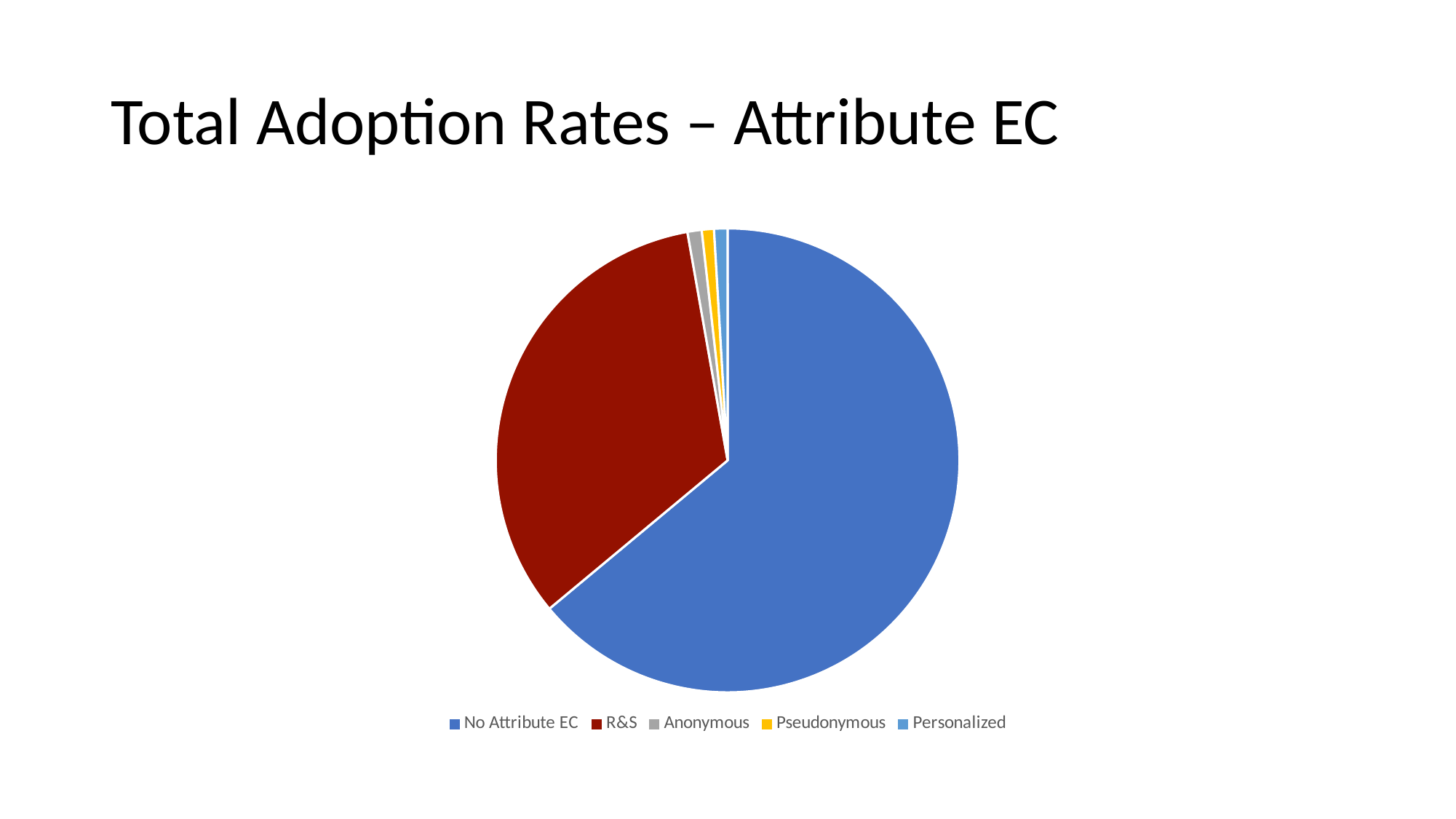

# Total Adoption Rates – Attribute EC

### Chart

| Category | IdP |
|---|---|
| No Attribute EC | 3479.0 |
| R&S | 1810.0 |
| Anonymous | 54.0 |
| Pseudonymous | 46.0 |
| Personalized | 51.0 |